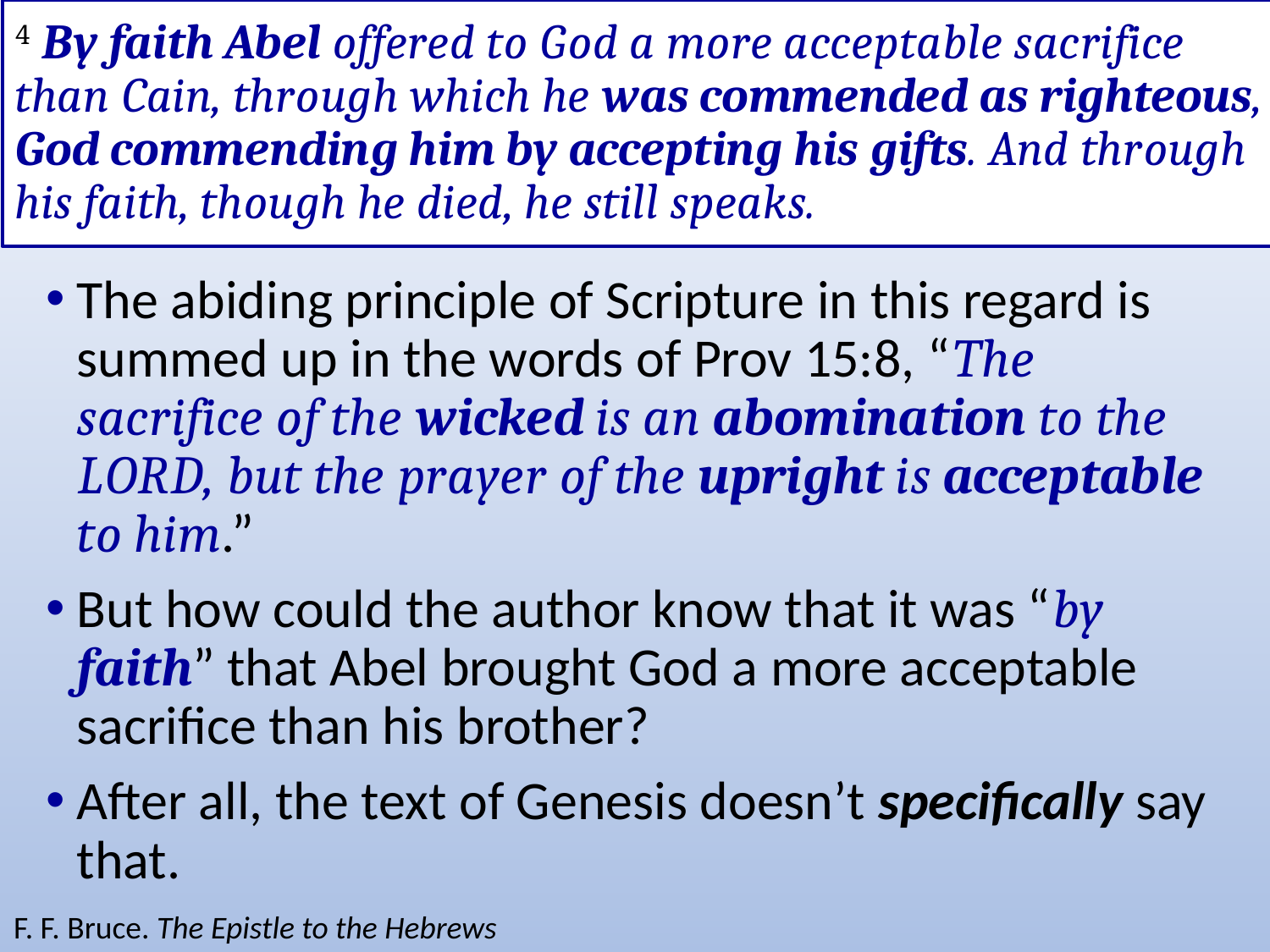

# 4 By faith Abel offered to God a more acceptable sacrifice than Cain, through which he was commended as righteous, God commending him by accepting his gifts. And through his faith, though he died, he still speaks.
The abiding principle of Scripture in this regard is summed up in the words of Prov 15:8, “The sacrifice of the wicked is an abomination to the LORD, but the prayer of the upright is acceptable to him.”
But how could the author know that it was “by faith” that Abel brought God a more acceptable sacrifice than his brother?
After all, the text of Genesis doesn’t specifically say that.
F. F. Bruce. The Epistle to the Hebrews